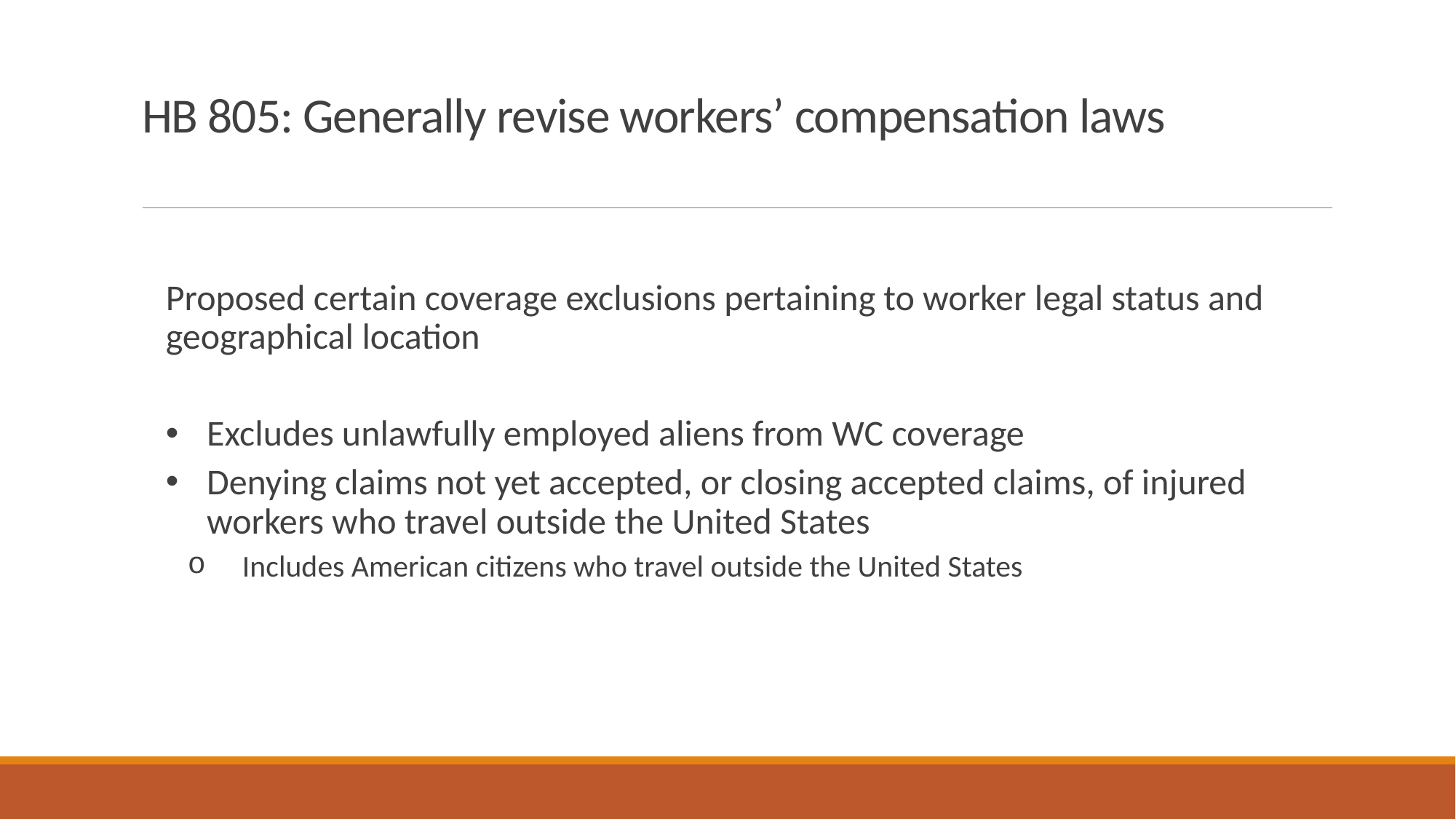

# HB 805: Generally revise workers’ compensation laws

Proposed certain coverage exclusions pertaining to worker legal status and geographical location

Excludes unlawfully employed aliens from WC coverage
Denying claims not yet accepted, or closing accepted claims, of injured workers who travel outside the United States
Includes American citizens who travel outside the United States